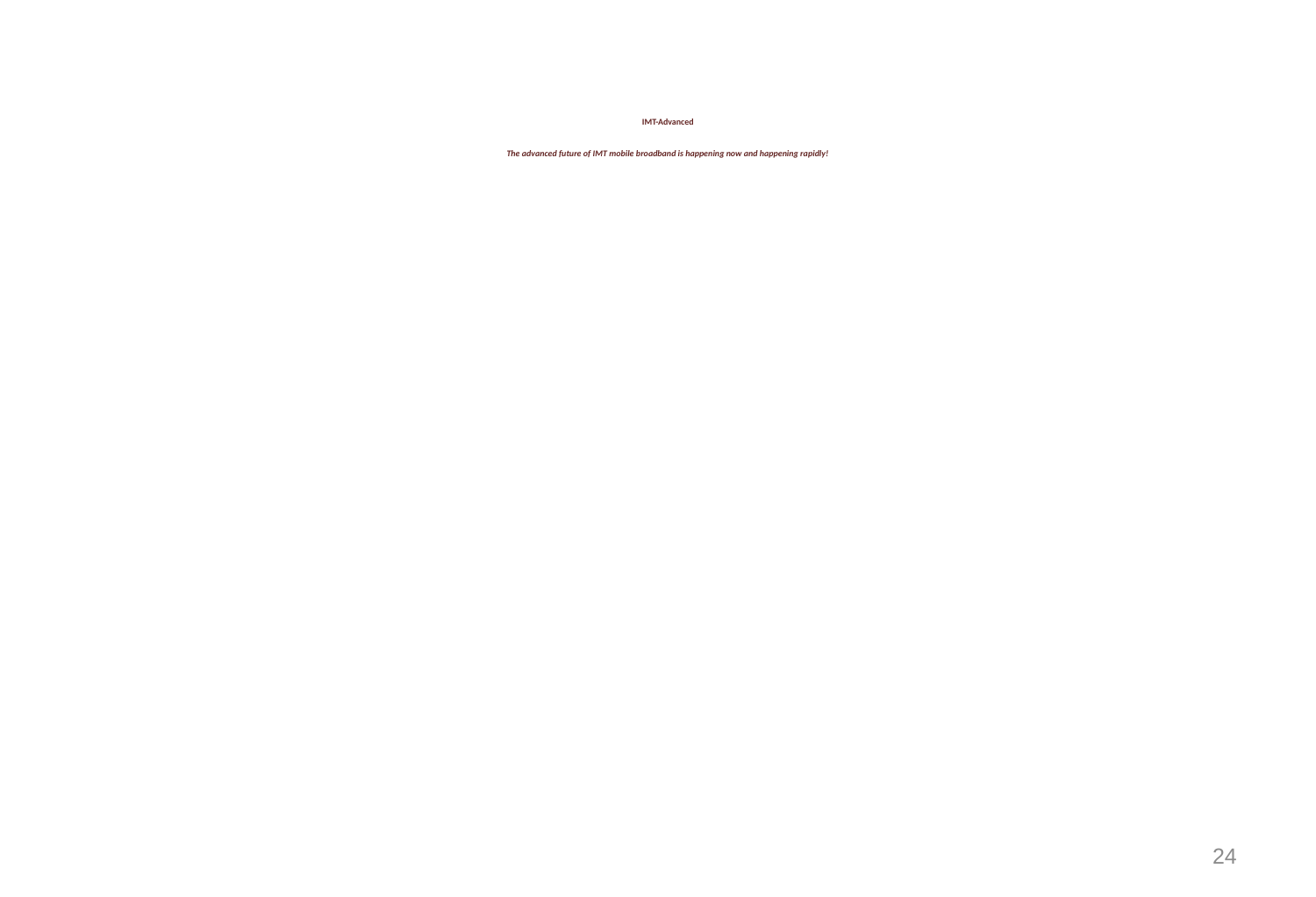

# IMT-Advanced The advanced future of IMT mobile broadband is happening now and happening rapidly!
24